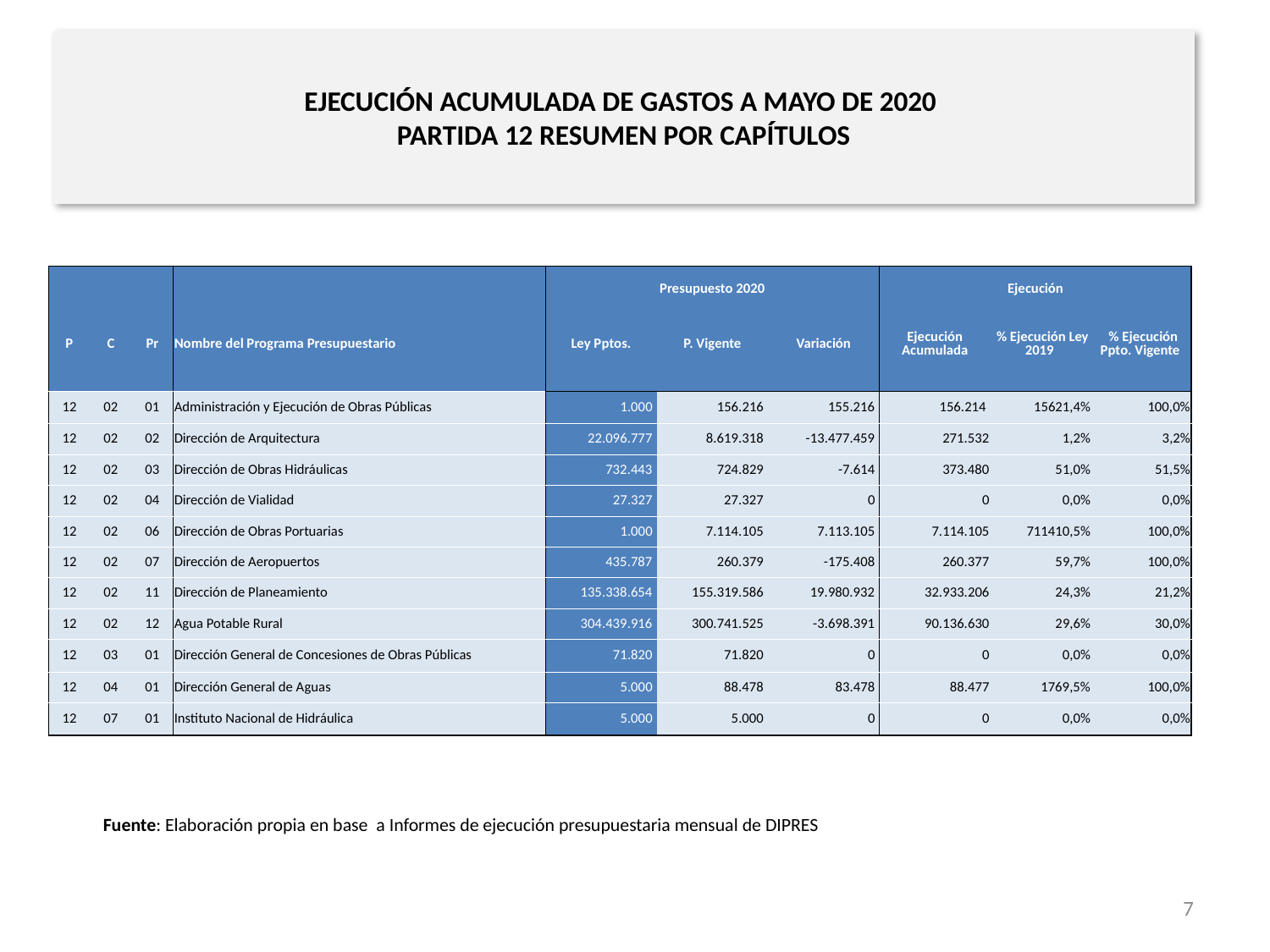

# EJECUCIÓN ACUMULADA DE GASTOS A MAYO DE 2020 PARTIDA 12 RESUMEN POR CAPÍTULOS
en miles de pesos 2020
|  |  |  |  | Presupuesto 2020 |  |  | Ejecución |  |  |
| --- | --- | --- | --- | --- | --- | --- | --- | --- | --- |
| P | C | Pr | Nombre del Programa Presupuestario | Ley Pptos. | P. Vigente | Variación | Ejecución Acumulada | % Ejecución Ley 2019 | % Ejecución Ppto. Vigente |
| 12 | 02 | 01 | Administración y Ejecución de Obras Públicas | 1.000 | 156.216 | 155.216 | 156.214 | 15621,4% | 100,0% |
| 12 | 02 | 02 | Dirección de Arquitectura | 22.096.777 | 8.619.318 | -13.477.459 | 271.532 | 1,2% | 3,2% |
| 12 | 02 | 03 | Dirección de Obras Hidráulicas | 732.443 | 724.829 | -7.614 | 373.480 | 51,0% | 51,5% |
| 12 | 02 | 04 | Dirección de Vialidad | 27.327 | 27.327 | 0 | 0 | 0,0% | 0,0% |
| 12 | 02 | 06 | Dirección de Obras Portuarias | 1.000 | 7.114.105 | 7.113.105 | 7.114.105 | 711410,5% | 100,0% |
| 12 | 02 | 07 | Dirección de Aeropuertos | 435.787 | 260.379 | -175.408 | 260.377 | 59,7% | 100,0% |
| 12 | 02 | 11 | Dirección de Planeamiento | 135.338.654 | 155.319.586 | 19.980.932 | 32.933.206 | 24,3% | 21,2% |
| 12 | 02 | 12 | Agua Potable Rural | 304.439.916 | 300.741.525 | -3.698.391 | 90.136.630 | 29,6% | 30,0% |
| 12 | 03 | 01 | Dirección General de Concesiones de Obras Públicas | 71.820 | 71.820 | 0 | 0 | 0,0% | 0,0% |
| 12 | 04 | 01 | Dirección General de Aguas | 5.000 | 88.478 | 83.478 | 88.477 | 1769,5% | 100,0% |
| 12 | 07 | 01 | Instituto Nacional de Hidráulica | 5.000 | 5.000 | 0 | 0 | 0,0% | 0,0% |
Fuente: Elaboración propia en base  a Informes de ejecución presupuestaria mensual de DIPRES
7